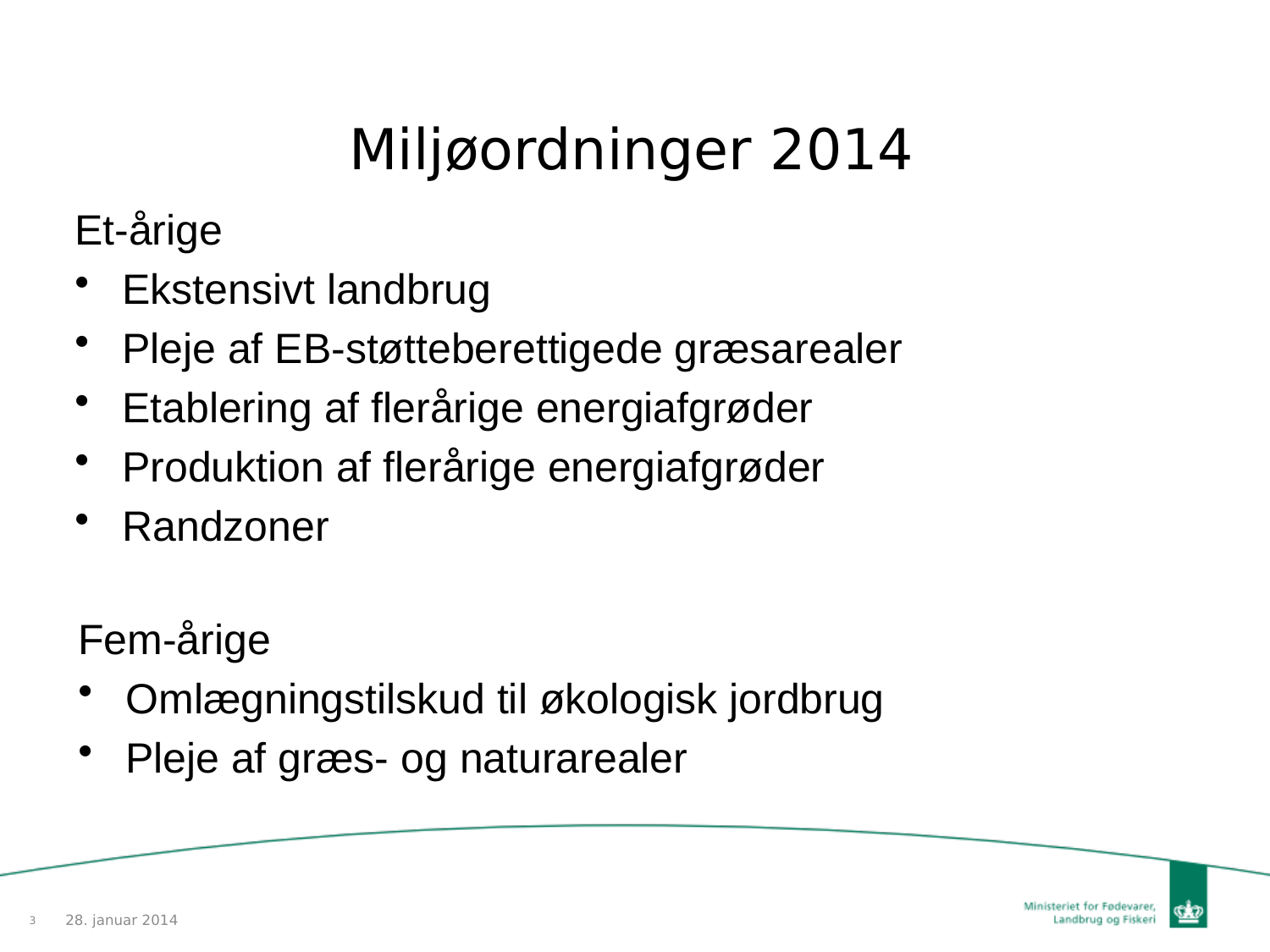

Miljøordninger 2014
Et-årige
Ekstensivt landbrug
Pleje af EB-støtteberettigede græsarealer
Etablering af flerårige energiafgrøder
Produktion af flerårige energiafgrøder
Randzoner
Fem-årige
Omlægningstilskud til økologisk jordbrug
Pleje af græs- og naturarealer
3
28. januar 2014